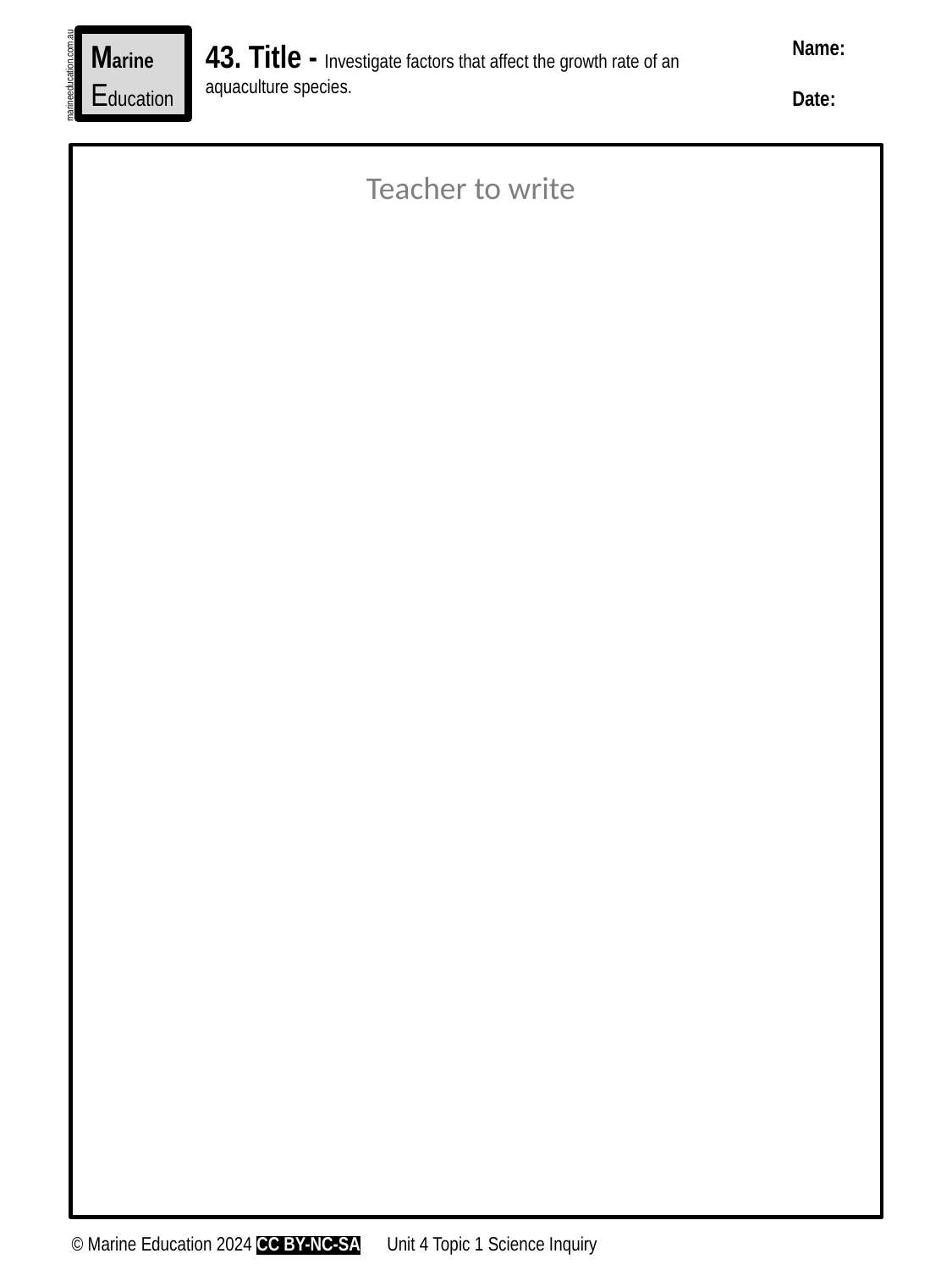

Name:

Date:
Marine
Education
43. Title - Investigate factors that affect the growth rate of an aquaculture species.
marineeducation.com.au

Teacher to write
© Marine Education 2024 CC BY-NC-SA
Unit 4 Topic 1 Science Inquiry